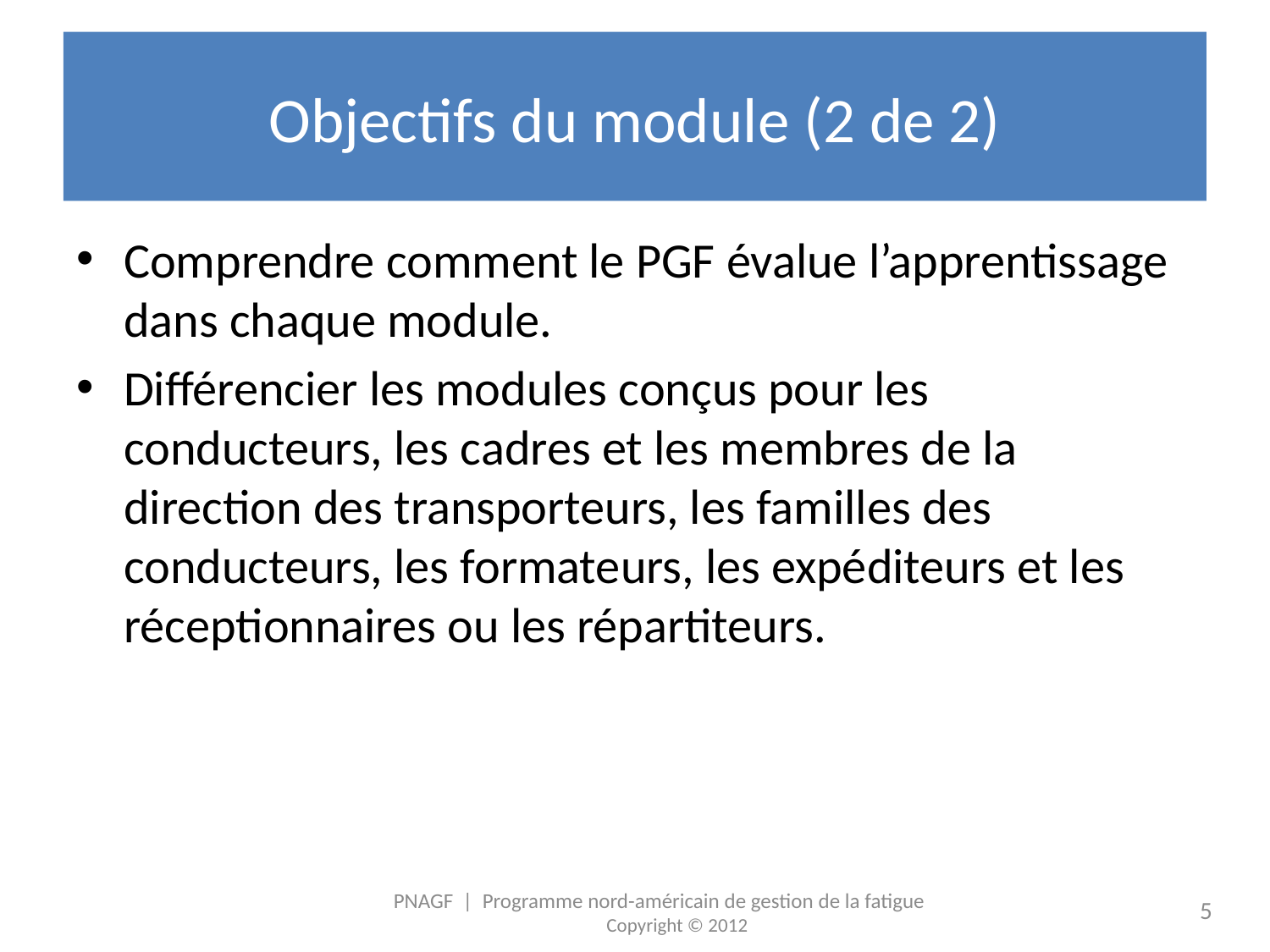

# Objectifs du module (2 de 2)
Comprendre comment le PGF évalue l’apprentissage dans chaque module.
Différencier les modules conçus pour les conducteurs, les cadres et les membres de la direction des transporteurs, les familles des conducteurs, les formateurs, les expéditeurs et les réceptionnaires ou les répartiteurs.